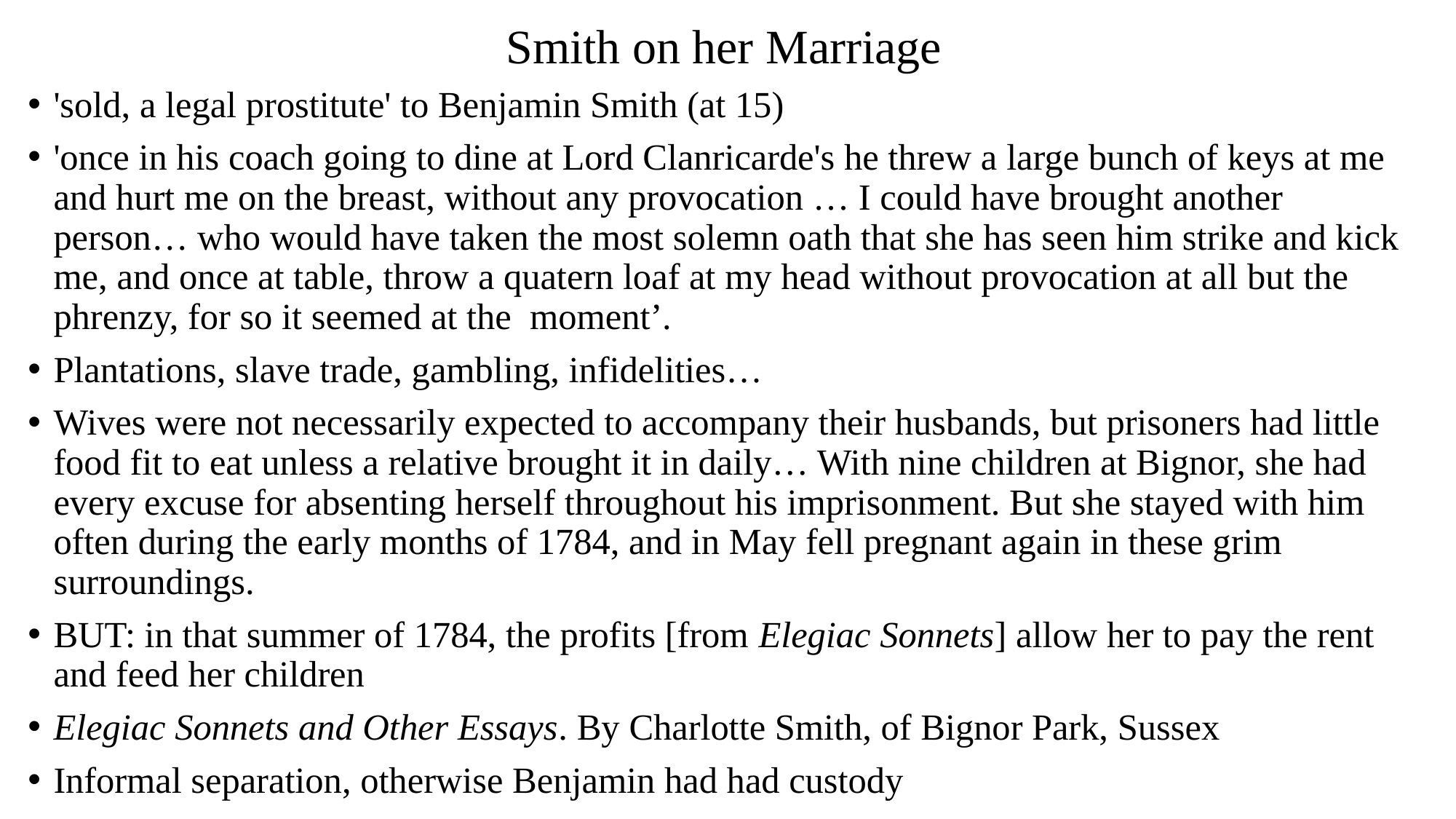

# Smith on her Marriage
'sold, a legal prostitute' to Benjamin Smith (at 15)
'once in his coach going to dine at Lord Clanricarde's he threw a large bunch of keys at me and hurt me on the breast, without any provocation … I could have brought another person… who would have taken the most solemn oath that she has seen him strike and kick me, and once at table, throw a quatern loaf at my head without provocation at all but the phrenzy, for so it seemed at the  moment’.
Plantations, slave trade, gambling, infidelities…
Wives were not necessarily expected to accompany their husbands, but prisoners had little food fit to eat unless a relative brought it in daily… With nine children at Bignor, she had every excuse for absenting herself throughout his imprisonment. But she stayed with him often during the early months of 1784, and in May fell pregnant again in these grim surroundings.
BUT: in that summer of 1784, the profits [from Elegiac Sonnets] allow her to pay the rent and feed her children
Elegiac Sonnets and Other Essays. By Charlotte Smith, of Bignor Park, Sussex
Informal separation, otherwise Benjamin had had custody